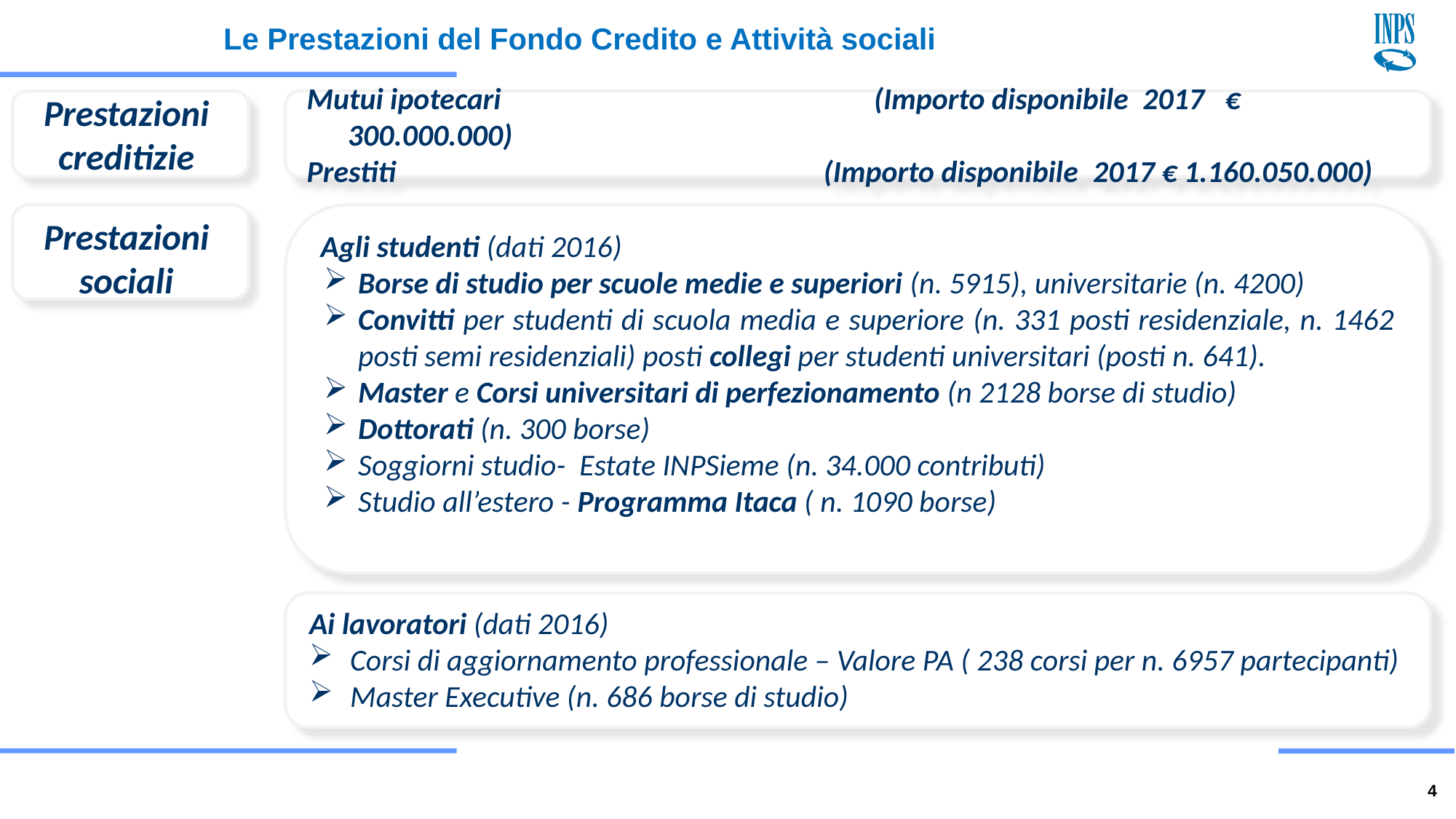

Le Prestazioni del Fondo Credito e Attività sociali

Mutui ipotecari 			             (Importo disponibile  2017   € 300.000.000)
Prestiti                                                              (Importo disponibile  2017 € 1.160.050.000)

Prestazioni
creditizie

Prestazioni
sociali

Agli studenti (dati 2016)
Borse di studio per scuole medie e superiori (n. 5915), universitarie (n. 4200)
Convitti per studenti di scuola media e superiore (n. 331 posti residenziale, n. 1462 posti semi residenziali) posti collegi per studenti universitari (posti n. 641).
Master e Corsi universitari di perfezionamento (n 2128 borse di studio)
Dottorati (n. 300 borse)
Soggiorni studio-  Estate INPSieme (n. 34.000 contributi)
Studio all’estero - Programma Itaca ( n. 1090 borse)

Ai lavoratori (dati 2016)
Corsi di aggiornamento professionale – Valore PA ( 238 corsi per n. 6957 partecipanti)
Master Executive (n. 686 borse di studio)